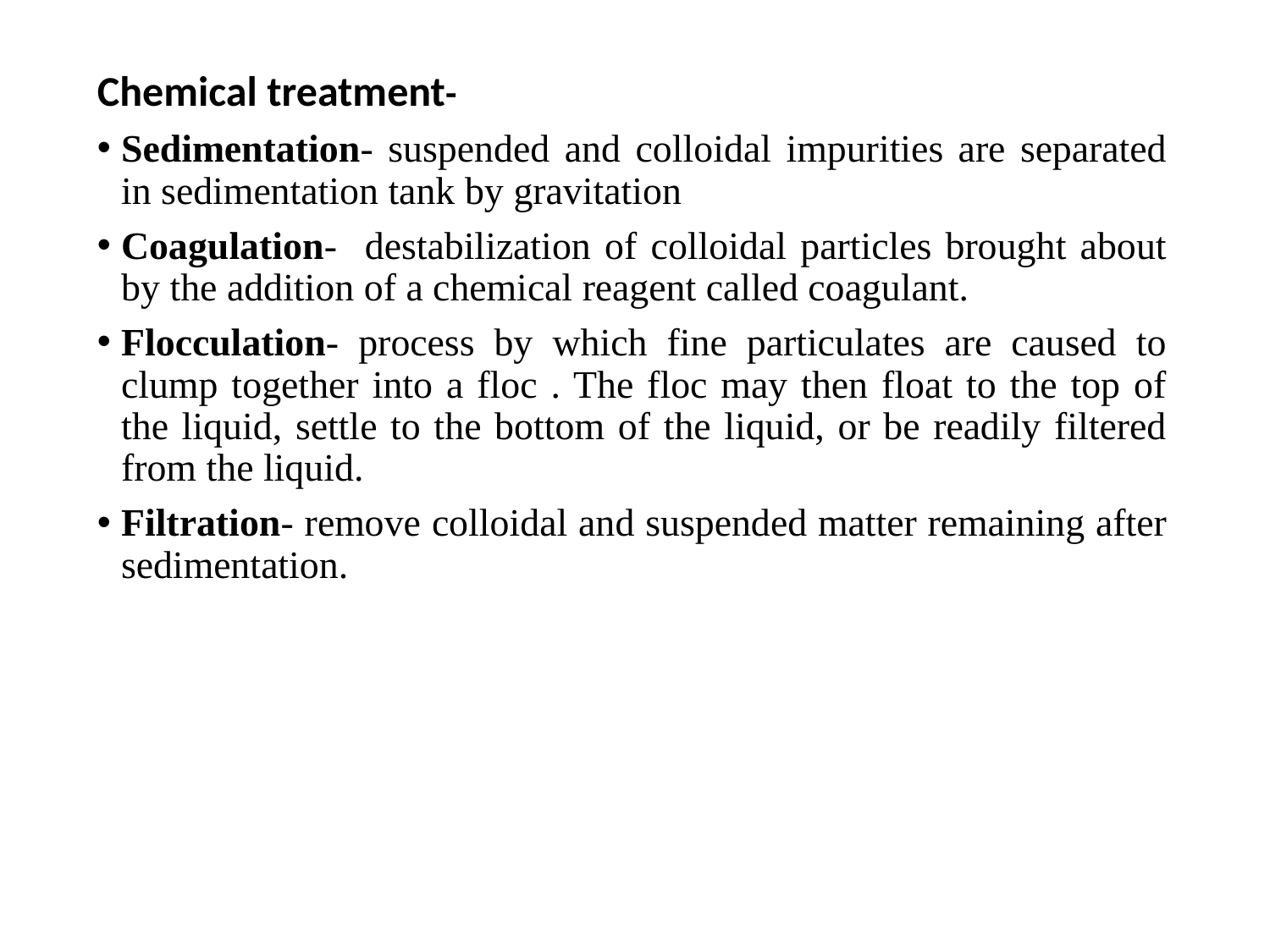

Chemical treatment-
Sedimentation- suspended and colloidal impurities are separated in sedimentation tank by gravitation
Coagulation-  destabilization of colloidal particles brought about by the addition of a chemical reagent called coagulant.
Flocculation- process by which fine particulates are caused to clump together into a floc . The floc may then float to the top of the liquid, settle to the bottom of the liquid, or be readily filtered from the liquid.
Filtration- remove colloidal and suspended matter remaining after sedimentation.